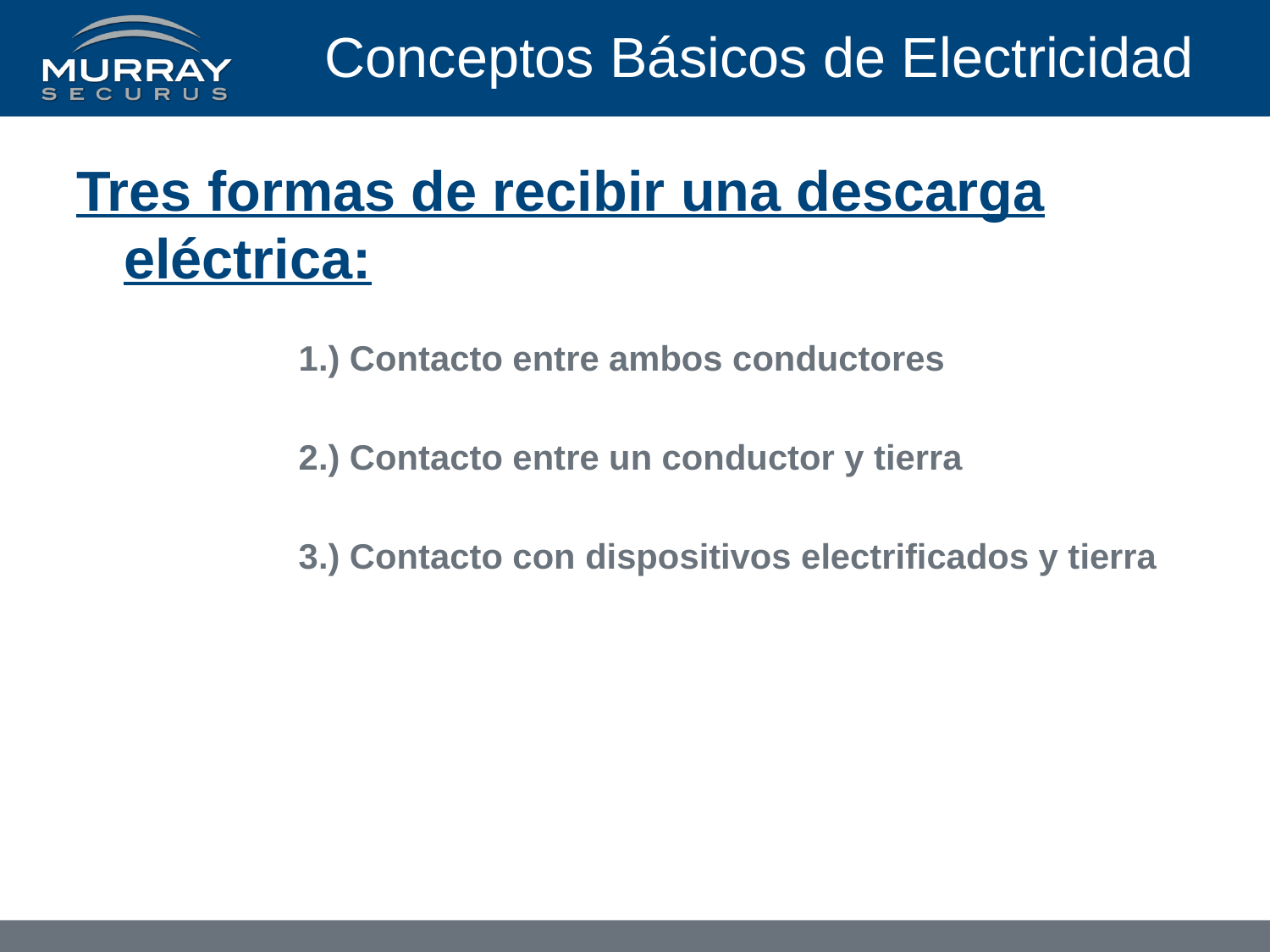

# Conceptos Básicos de Electricidad
Tres formas de recibir una descarga eléctrica:

	1.) Contacto entre ambos conductores

	2.) Contacto entre un conductor y tierra

	3.) Contacto con dispositivos electrificados y tierra